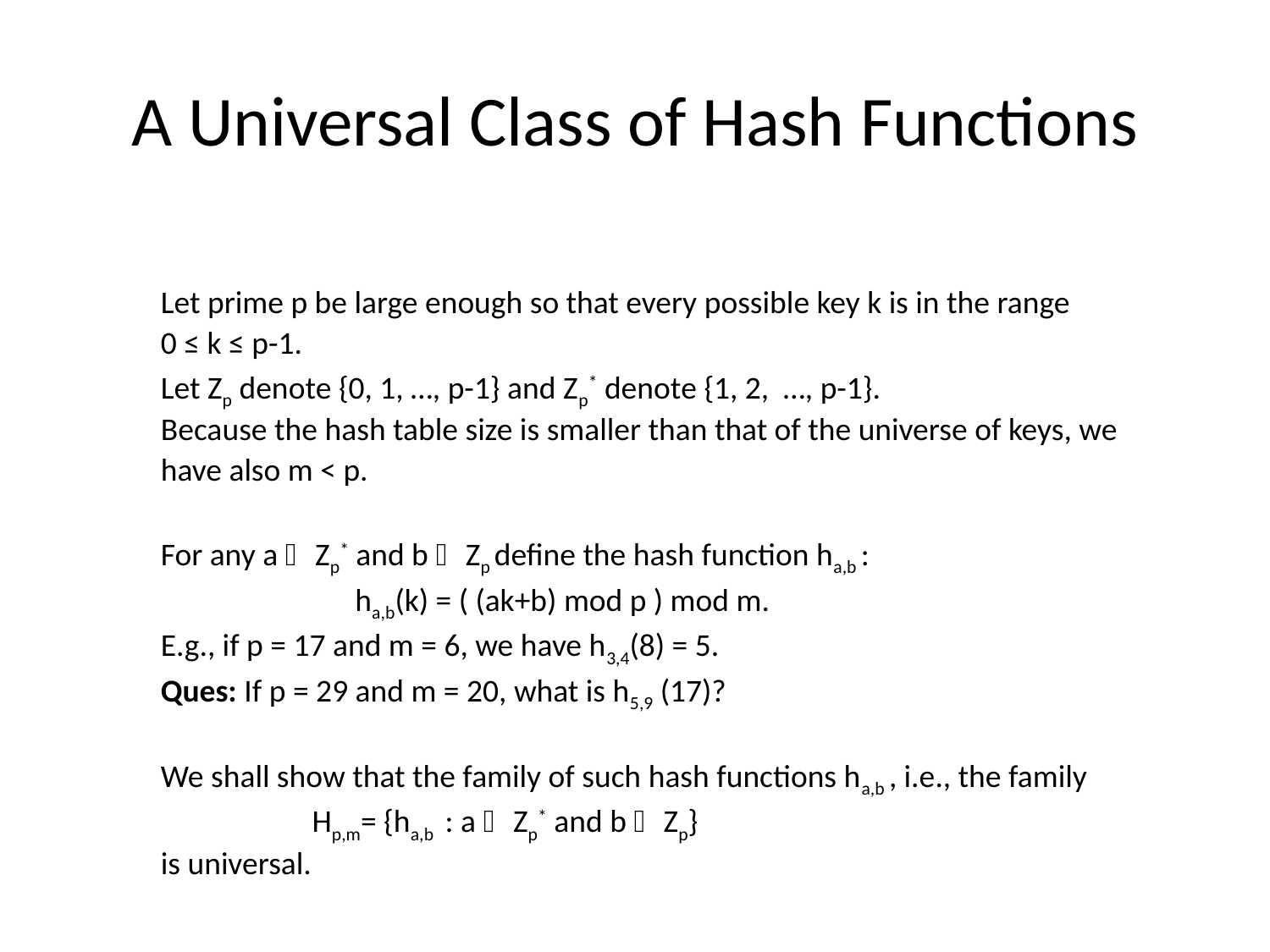

# A Universal Class of Hash Functions
Let prime p be large enough so that every possible key k is in the range
0 ≤ k ≤ p-1.
Let Zp denote {0, 1, …, p-1} and Zp* denote {1, 2,  …, p-1}.
Because the hash table size is smaller than that of the universe of keys, we
have also m < p.

For any a ∈ Zp* and b ∈ Zp define the hash function ha,b :
                           ha,b(k) = ( (ak+b) mod p ) mod m.
E.g., if p = 17 and m = 6, we have h3,4(8) = 5.
Ques: If p = 29 and m = 20, what is h5,9 (17)?

We shall show that the family of such hash functions ha,b , i.e., the family
                     Hp,m= {ha,b  : a ∈ Zp* and b ∈ Zp}
is universal.